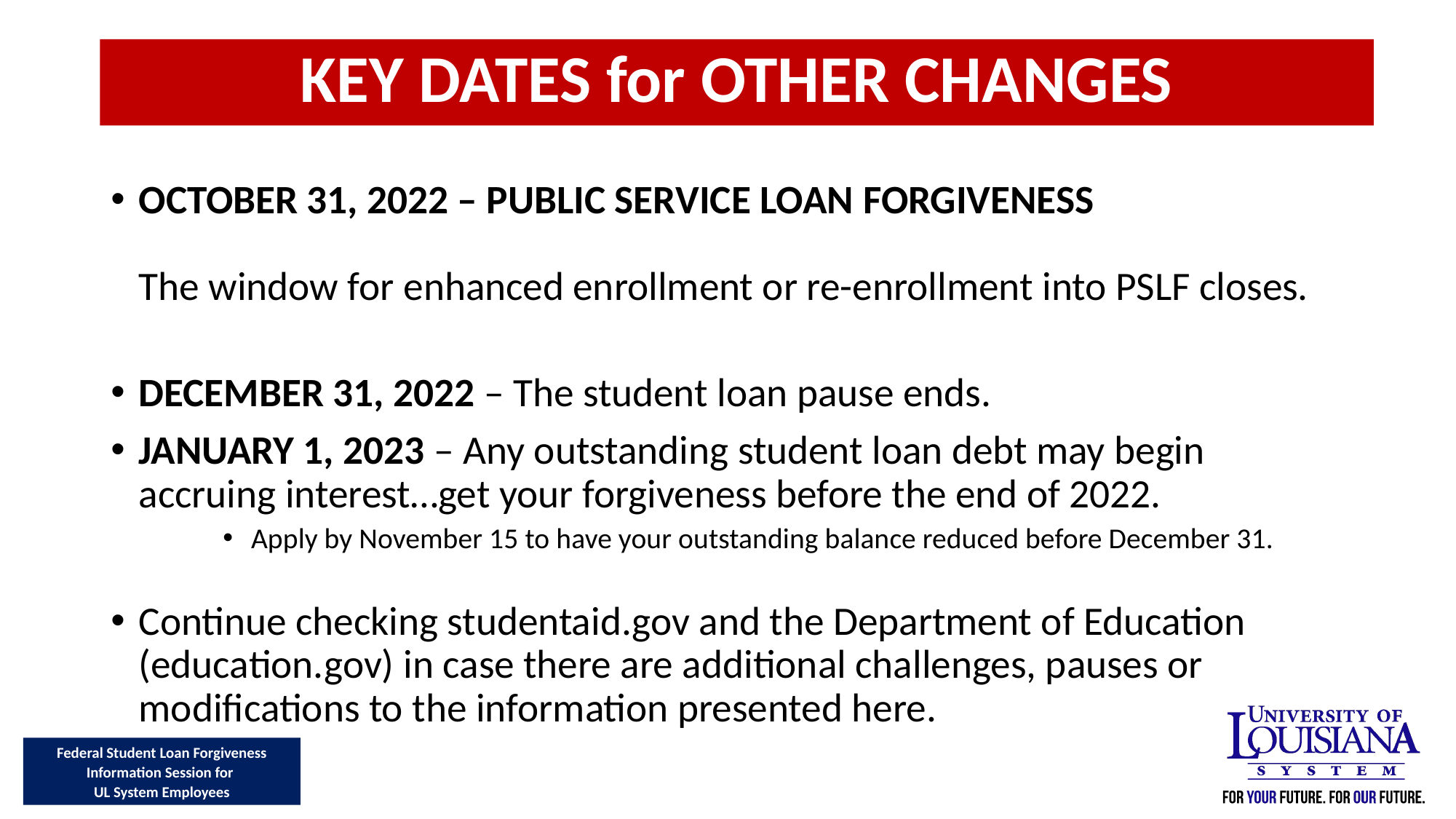

KEY DATES for OTHER CHANGES
OCTOBER 31, 2022 – PUBLIC SERVICE LOAN FORGIVENESS
The window for enhanced enrollment or re-enrollment into PSLF closes.
DECEMBER 31, 2022 – The student loan pause ends.
JANUARY 1, 2023 – Any outstanding student loan debt may begin accruing interest…get your forgiveness before the end of 2022.
Apply by November 15 to have your outstanding balance reduced before December 31.
Continue checking studentaid.gov and the Department of Education (education.gov) in case there are additional challenges, pauses or modifications to the information presented here.